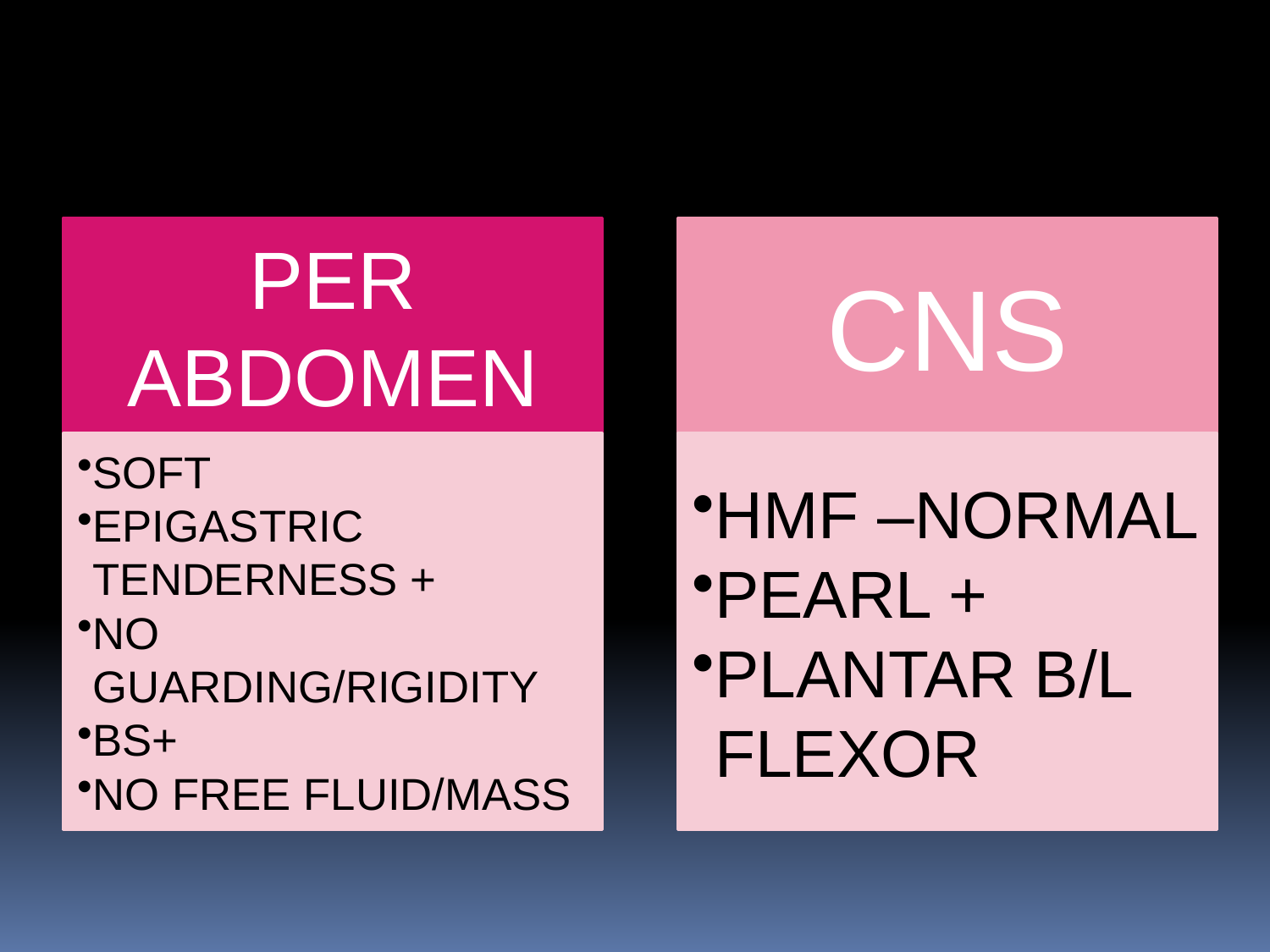

PER ABDOMEN
SOFT
CNS
HMF –NORMAL
PLANTAR B/L FLEXOR
EPIGASTRIC TENDERNESS +
NO GUARDING/RIGIDITY
BS+
NO FREE FLUID/MASS
PEARL +